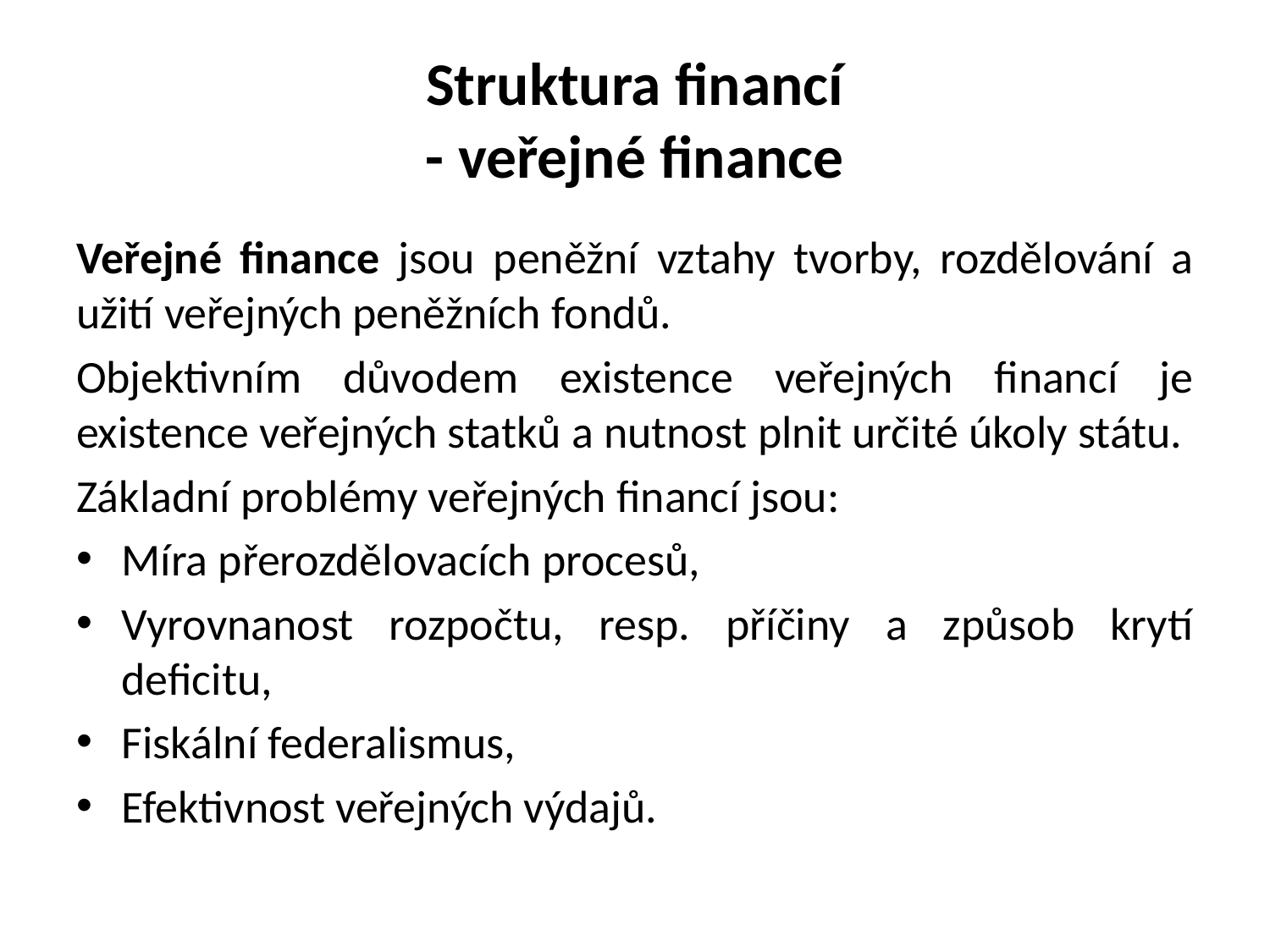

# Struktura financí - veřejné finance
Veřejné finance jsou peněžní vztahy tvorby, rozdělování a užití veřejných peněžních fondů.
Objektivním důvodem existence veřejných financí je existence veřejných statků a nutnost plnit určité úkoly státu.
Základní problémy veřejných financí jsou:
Míra přerozdělovacích procesů,
Vyrovnanost rozpočtu, resp. příčiny a způsob krytí deficitu,
Fiskální federalismus,
Efektivnost veřejných výdajů.